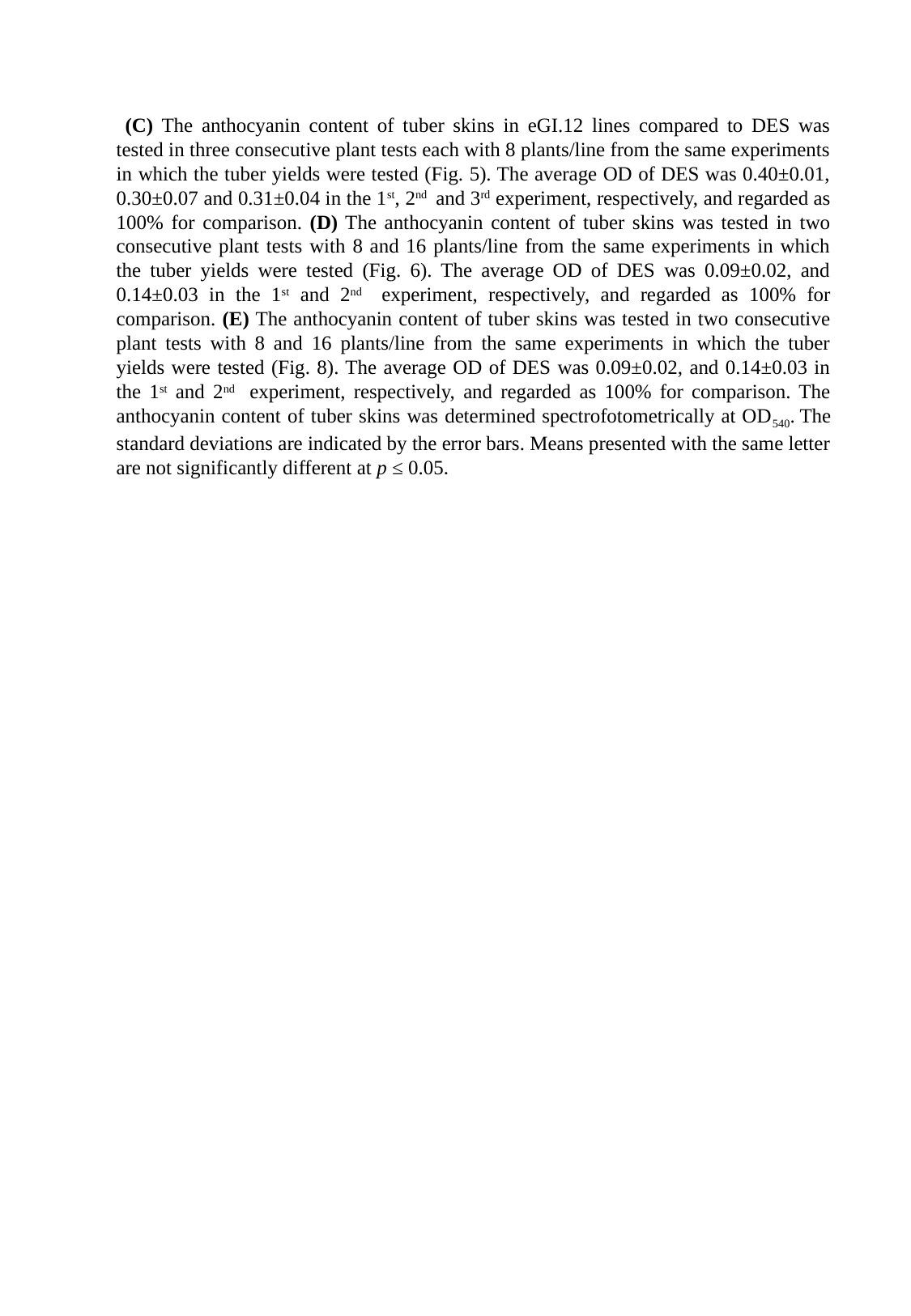

(C) The anthocyanin content of tuber skins in eGI.12 lines compared to DES was tested in three consecutive plant tests each with 8 plants/line from the same experiments in which the tuber yields were tested (Fig. 5). The average OD of DES was 0.40±0.01, 0.30±0.07 and 0.31±0.04 in the 1st, 2nd  and 3rd experiment, respectively, and regarded as 100% for comparison. (D) The anthocyanin content of tuber skins was tested in two consecutive plant tests with 8 and 16 plants/line from the same experiments in which the tuber yields were tested (Fig. 6). The average OD of DES was 0.09±0.02, and 0.14±0.03 in the 1st and 2nd  experiment, respectively, and regarded as 100% for comparison. (E) The anthocyanin content of tuber skins was tested in two consecutive plant tests with 8 and 16 plants/line from the same experiments in which the tuber yields were tested (Fig. 8). The average OD of DES was 0.09±0.02, and 0.14±0.03 in the 1st and 2nd  experiment, respectively, and regarded as 100% for comparison. The anthocyanin content of tuber skins was determined spectrofotometrically at OD540. The standard deviations are indicated by the error bars. Means presented with the same letter are not significantly different at p ≤ 0.05.